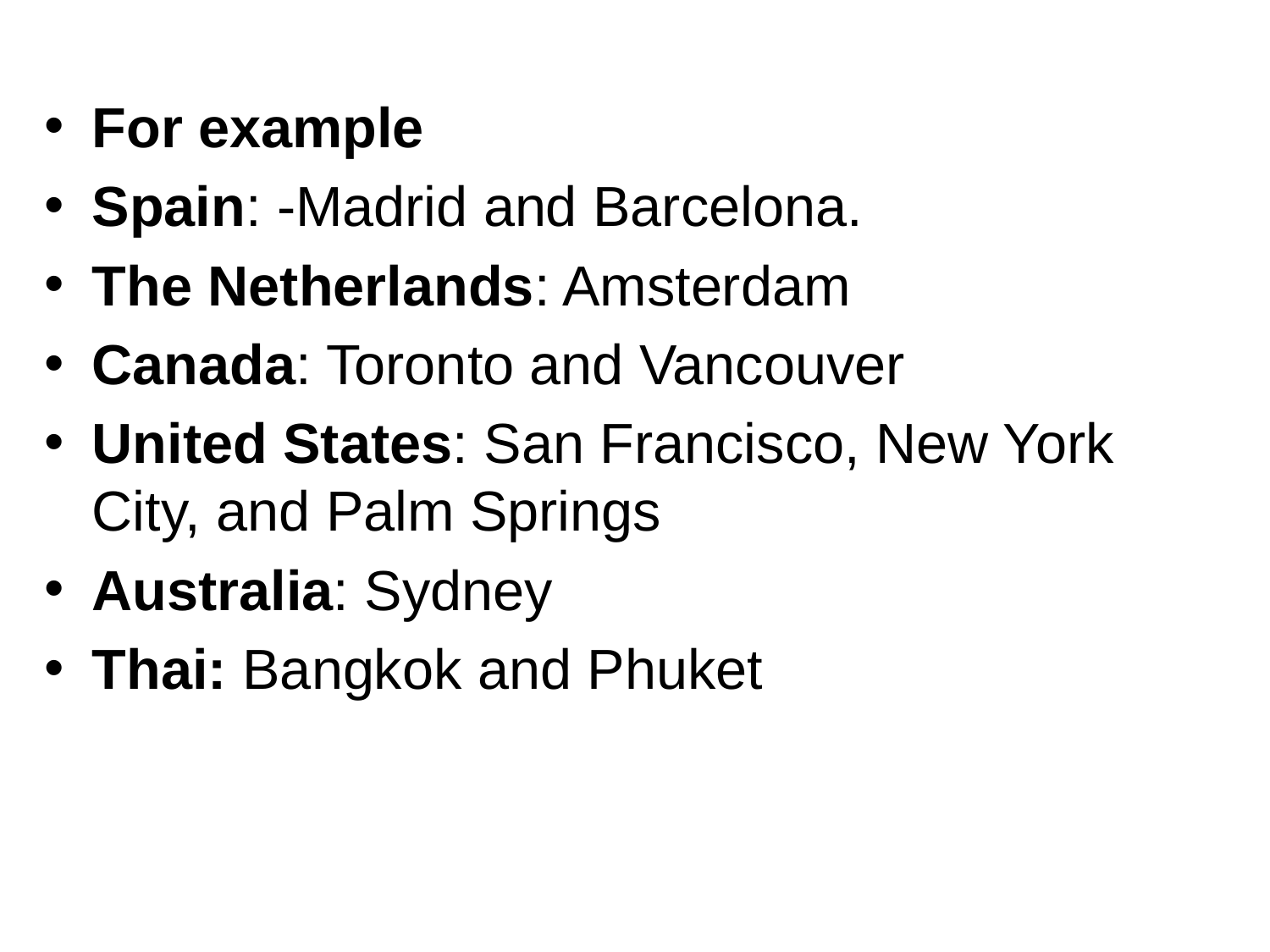

For example
Spain: -Madrid and Barcelona.
The Netherlands: Amsterdam
Canada: Toronto and Vancouver
United States: San Francisco, New York City, and Palm Springs
Australia: Sydney
Thai: Bangkok and Phuket